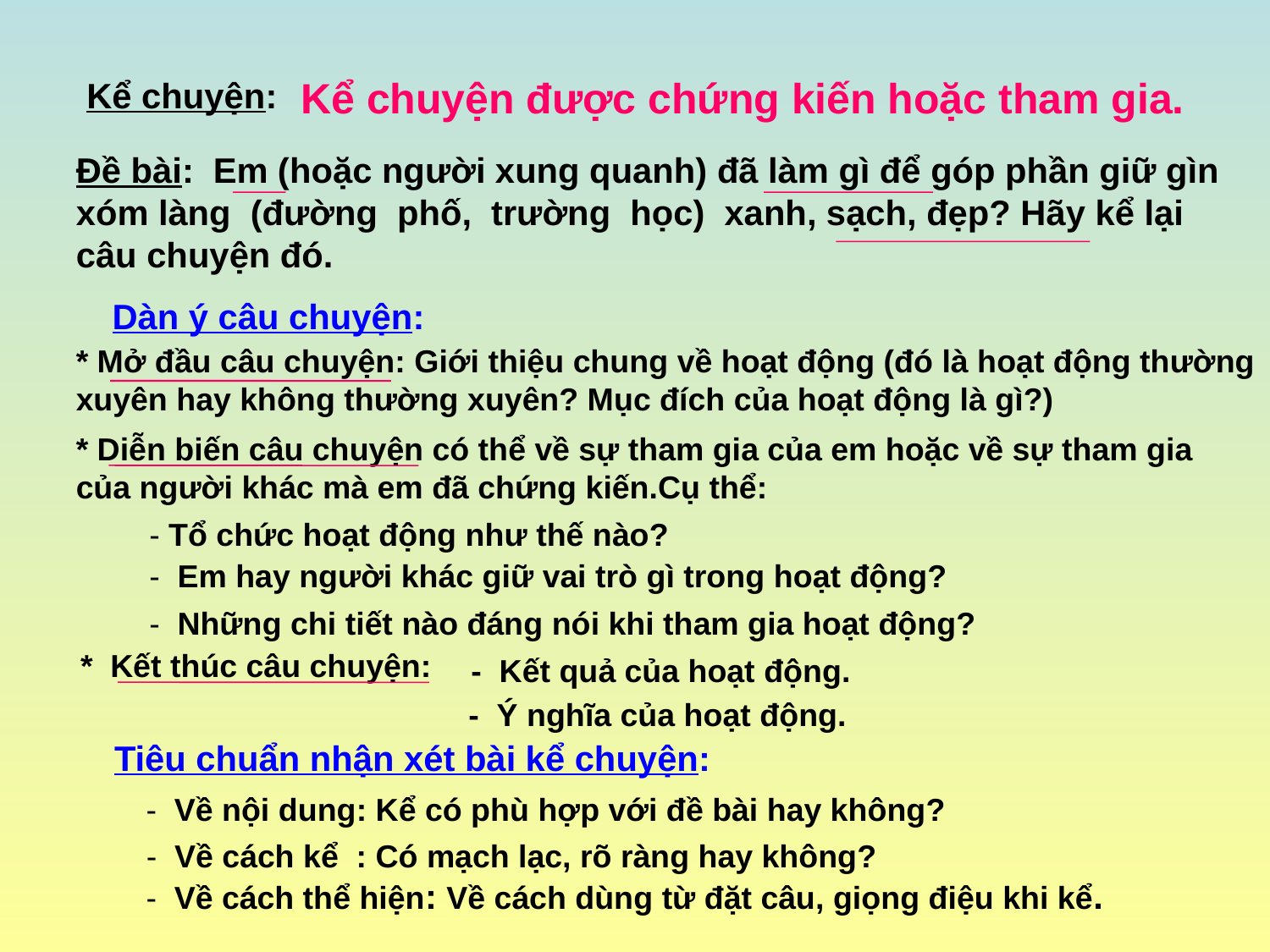

Kể chuyện được chứng kiến hoặc tham gia.
Kể chuyện:
Đề bài:  Em (hoặc người xung quanh) đã làm gì để góp phần giữ gìn xóm làng  (đường  phố,  trường  học)  xanh, sạch, đẹp? Hãy kể lại câu chuyện đó.

Dàn ý câu chuyện:
* Mở đầu câu chuyện: Giới thiệu chung về hoạt động (đó là hoạt động thường xuyên hay không thường xuyên? Mục đích của hoạt động là gì?)

* Diễn biến câu chuyện có thể về sự tham gia của em hoặc về sự tham gia của người khác mà em đã chứng kiến.Cụ thể:

- Tổ chức hoạt động như thế nào?
-  Em hay người khác giữ vai trò gì trong hoạt động?
-  Những chi tiết nào đáng nói khi tham gia hoạt động?
*  Kết thúc câu chuyện:
-  Kết quả của hoạt động.

-  Ý nghĩa của hoạt động.
Tiêu chuẩn nhận xét bài kể chuyện:
-  Về nội dung: Kể có phù hợp với đề bài hay không?
-  Về cách kể  : Có mạch lạc, rõ ràng hay không?
-  Về cách thể hiện: Về cách dùng từ đặt câu, giọng điệu khi kể.